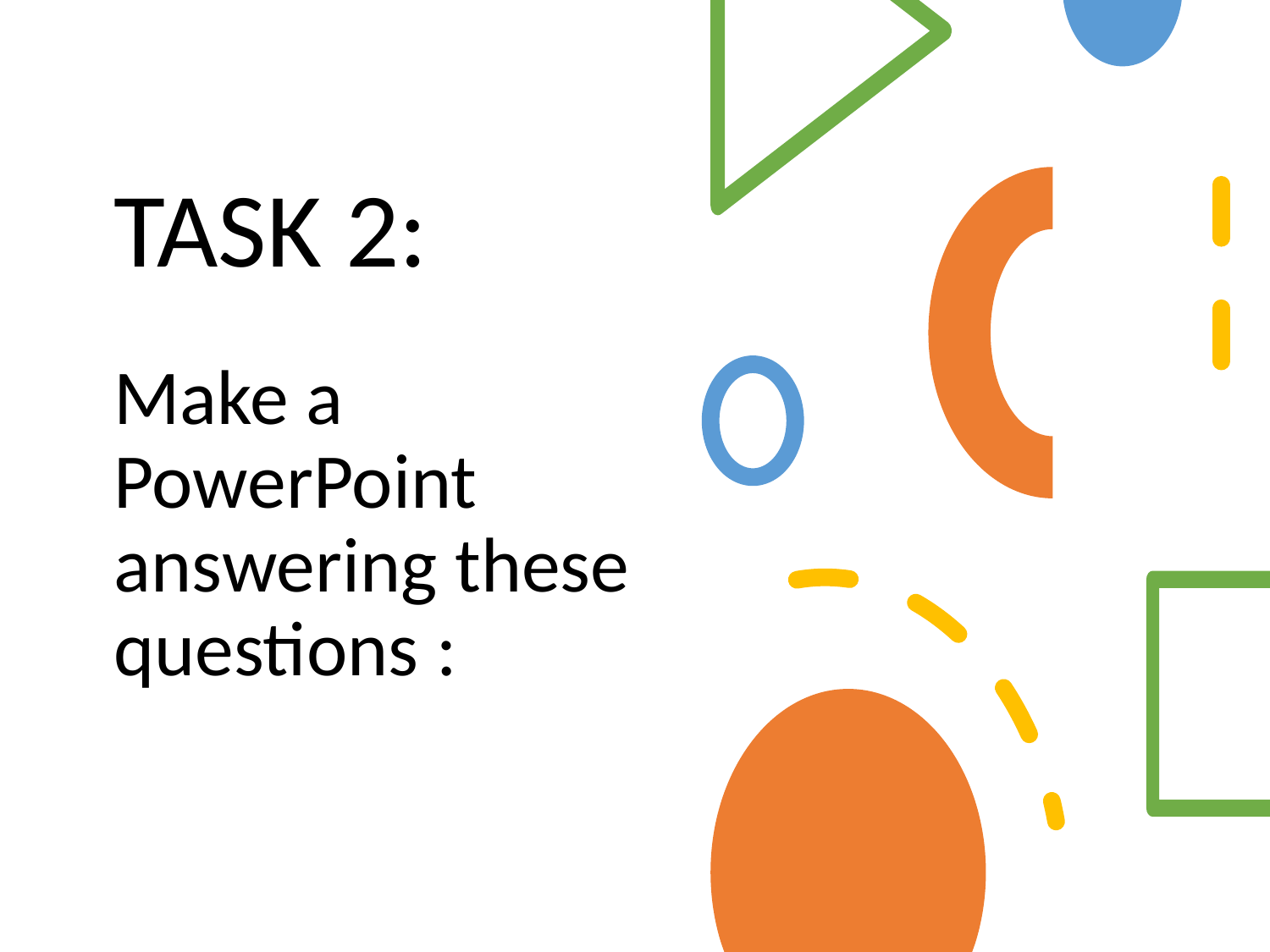

# TASK 2:

Make a PowerPoint answering these questions :